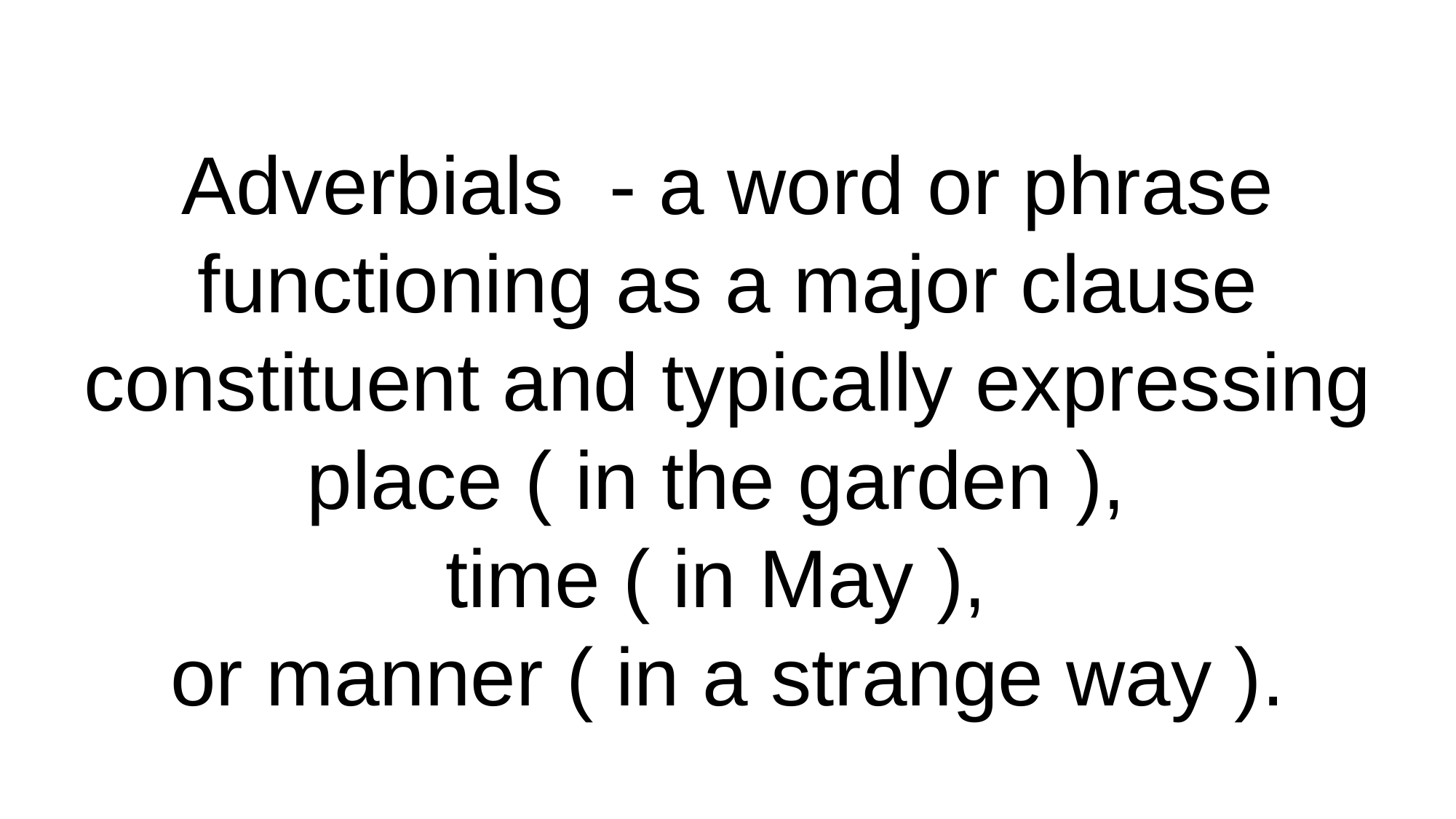

Adverbials  - a word or phrase functioning as a major clause constituent and typically expressing place ( in the garden ),
time ( in May ),
or manner ( in a strange way ).